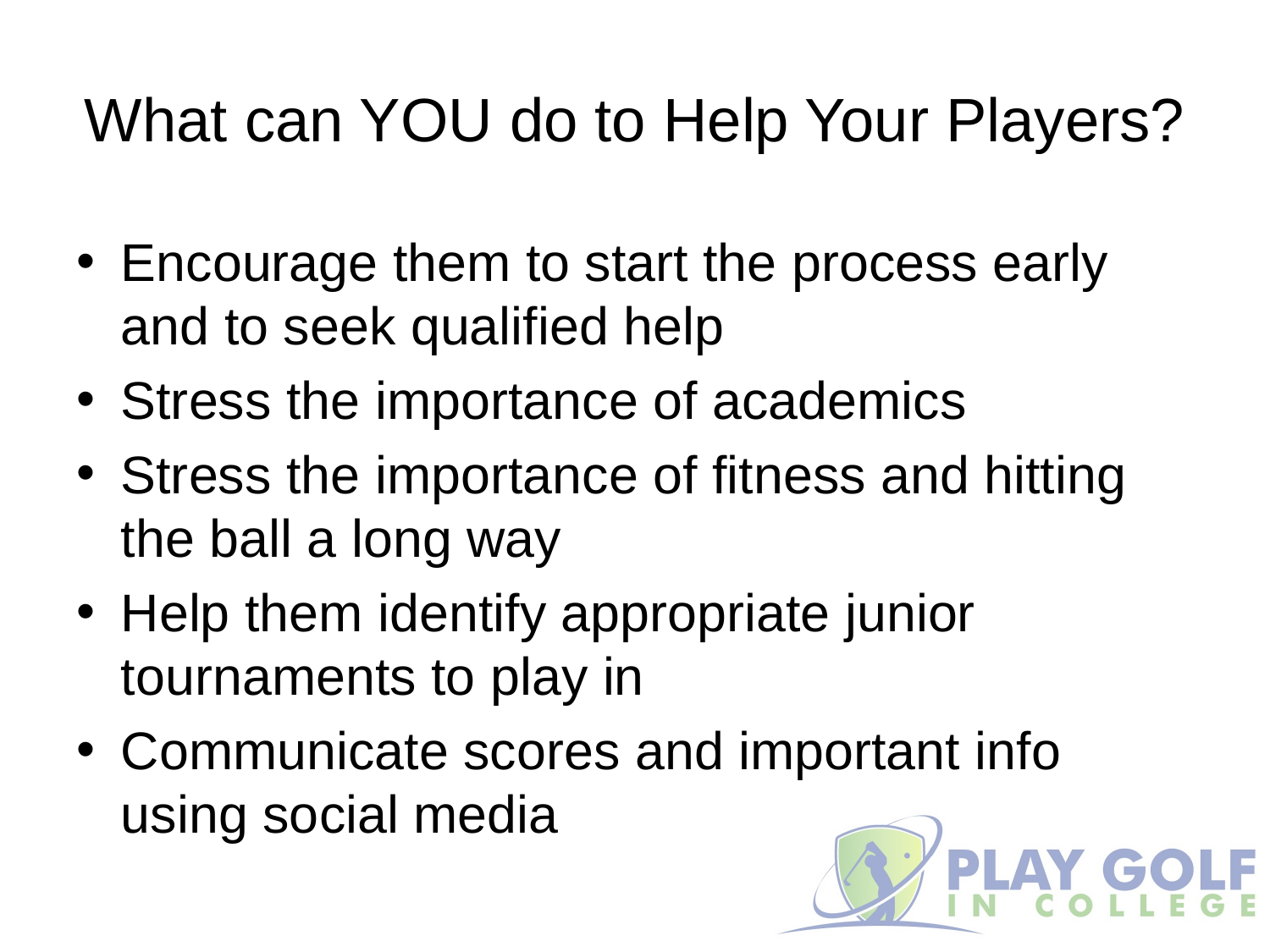

# What can YOU do to Help Your Players?
Encourage them to start the process early and to seek qualified help
Stress the importance of academics
Stress the importance of fitness and hitting the ball a long way
Help them identify appropriate junior tournaments to play in
Communicate scores and important info using social media